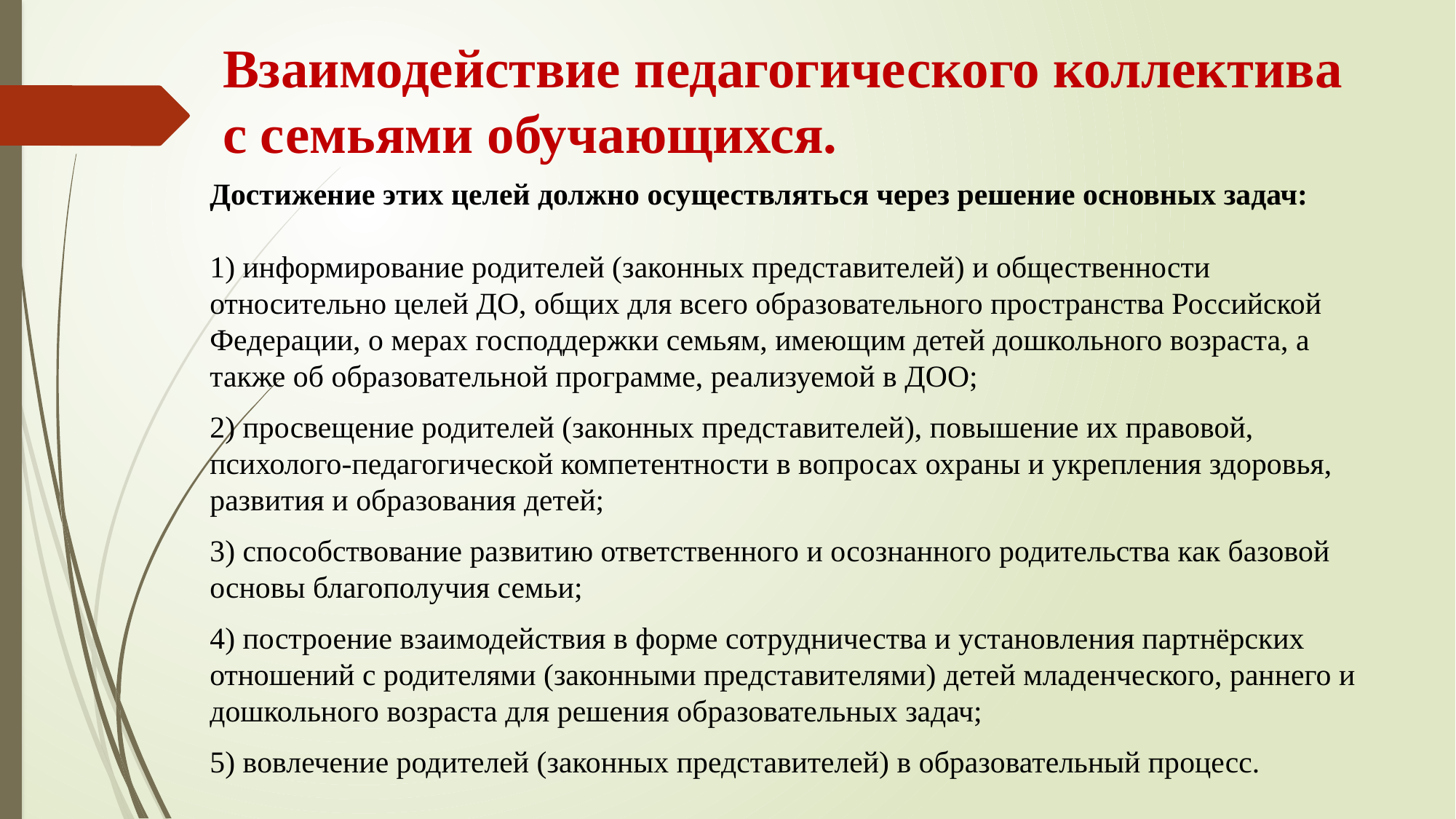

Взаимодействие педагогического коллектива с семьями обучающихся.
Достижение этих целей должно осуществляться через решение основных задач:

1) информирование родителей (законных представителей) и общественности
относительно целей ДО, общих для всего образовательного пространства Российской
Федерации, о мерах господдержки семьям, имеющим детей дошкольного возраста, а также об образовательной программе, реализуемой в ДОО;

2) просвещение родителей (законных представителей), повышение их правовой,
психолого-педагогической компетентности в вопросах охраны и укрепления здоровья,
развития и образования детей;

3) способствование развитию ответственного и осознанного родительства как базовой
основы благополучия семьи;

4) построение взаимодействия в форме сотрудничества и установления партнёрских
отношений с родителями (законными представителями) детей младенческого, раннего и
дошкольного возраста для решения образовательных задач;

5) вовлечение родителей (законных представителей) в образовательный процесс.